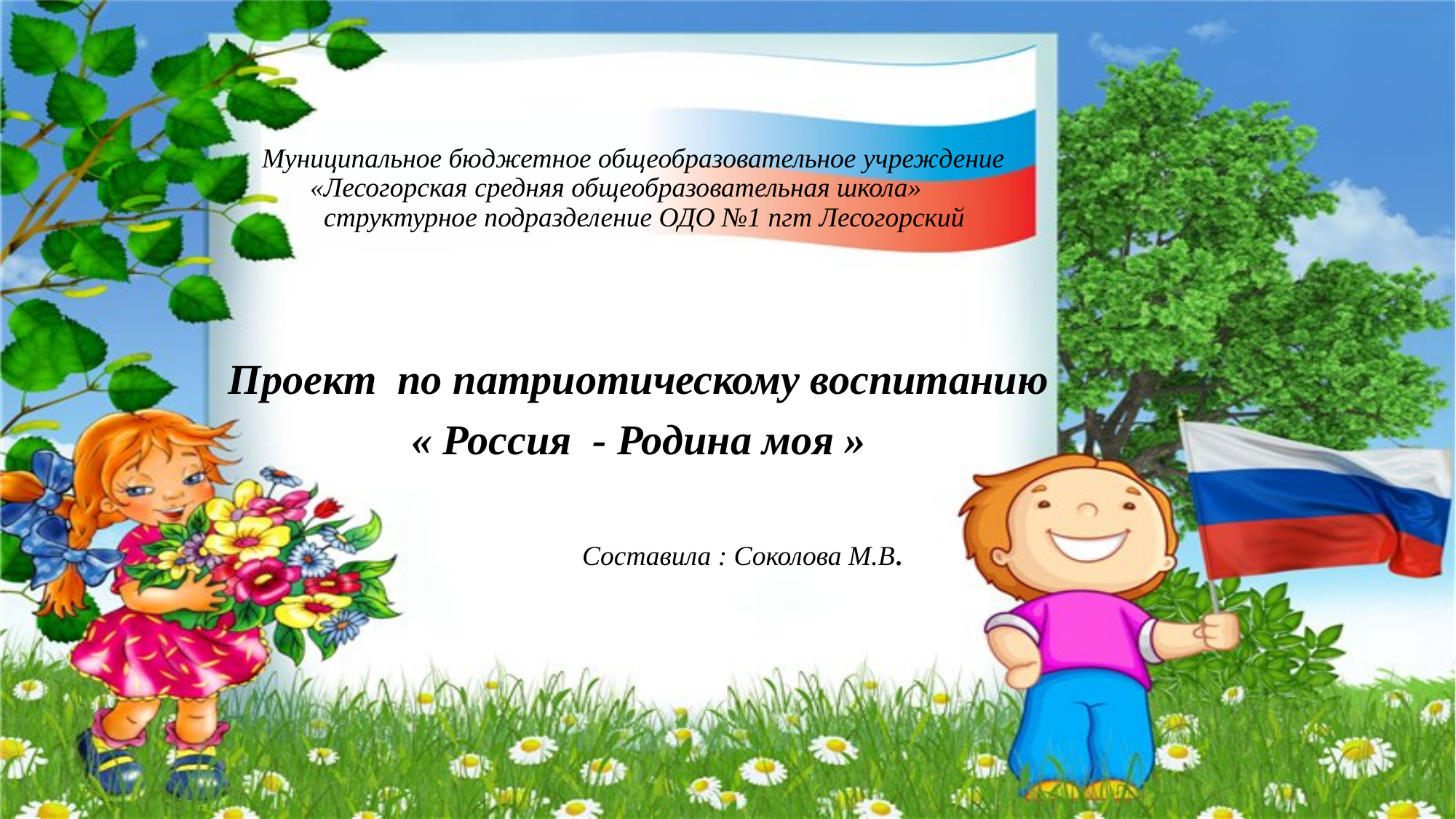

# Муниципальное бюджетное общеобразовательное учреждение «Лесогорская средняя общеобразовательная школа» структурное подразделение ОДО №1 пгт Лесогорский
Проект  по патриотическому воспитанию
« Россия  - Родина моя »

                       Составила : Соколова М.В.